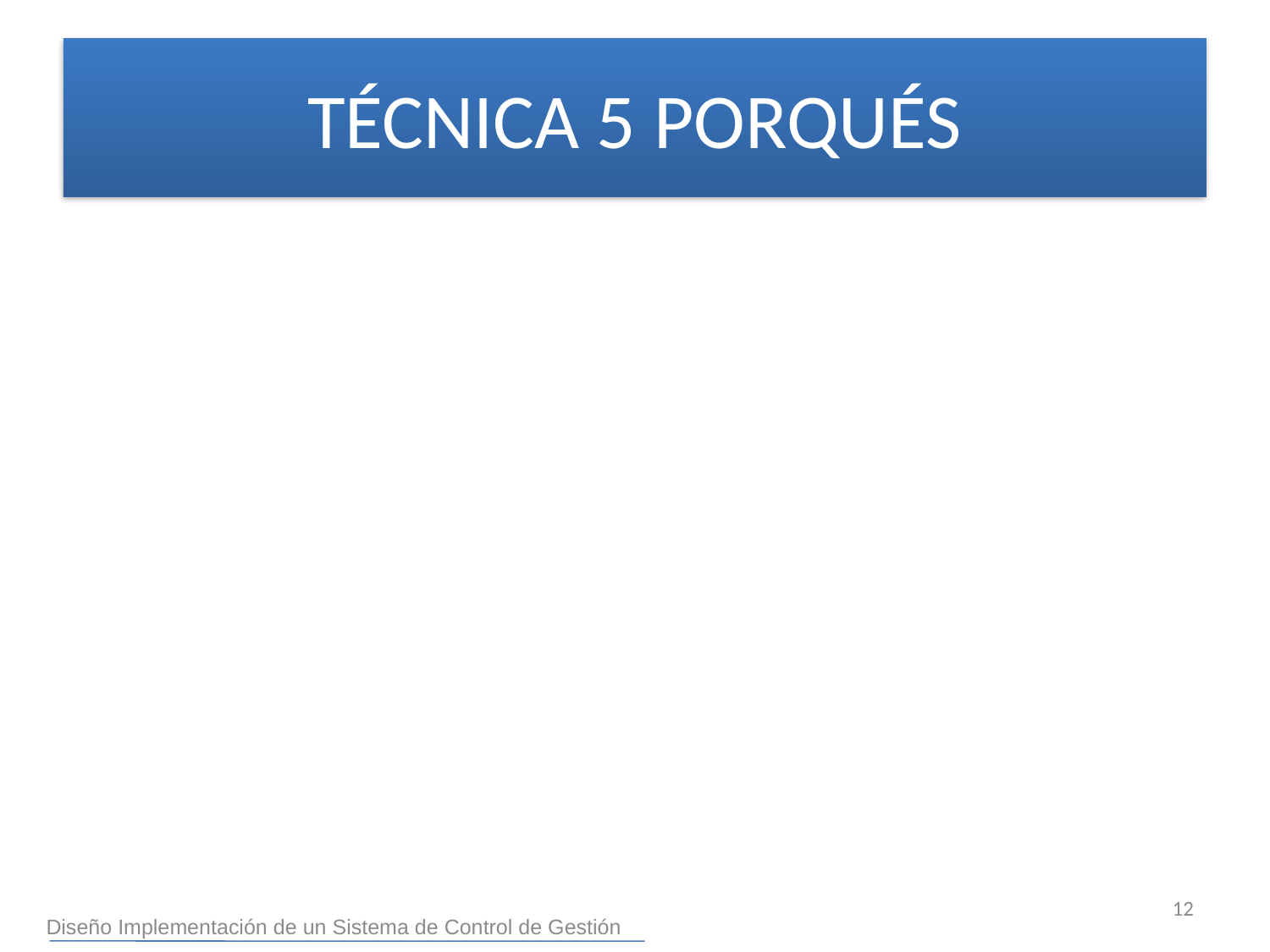

TÉCNICA 5 PORQUÉS

12
Diseño Implementación de un Sistema de Control de Gestión